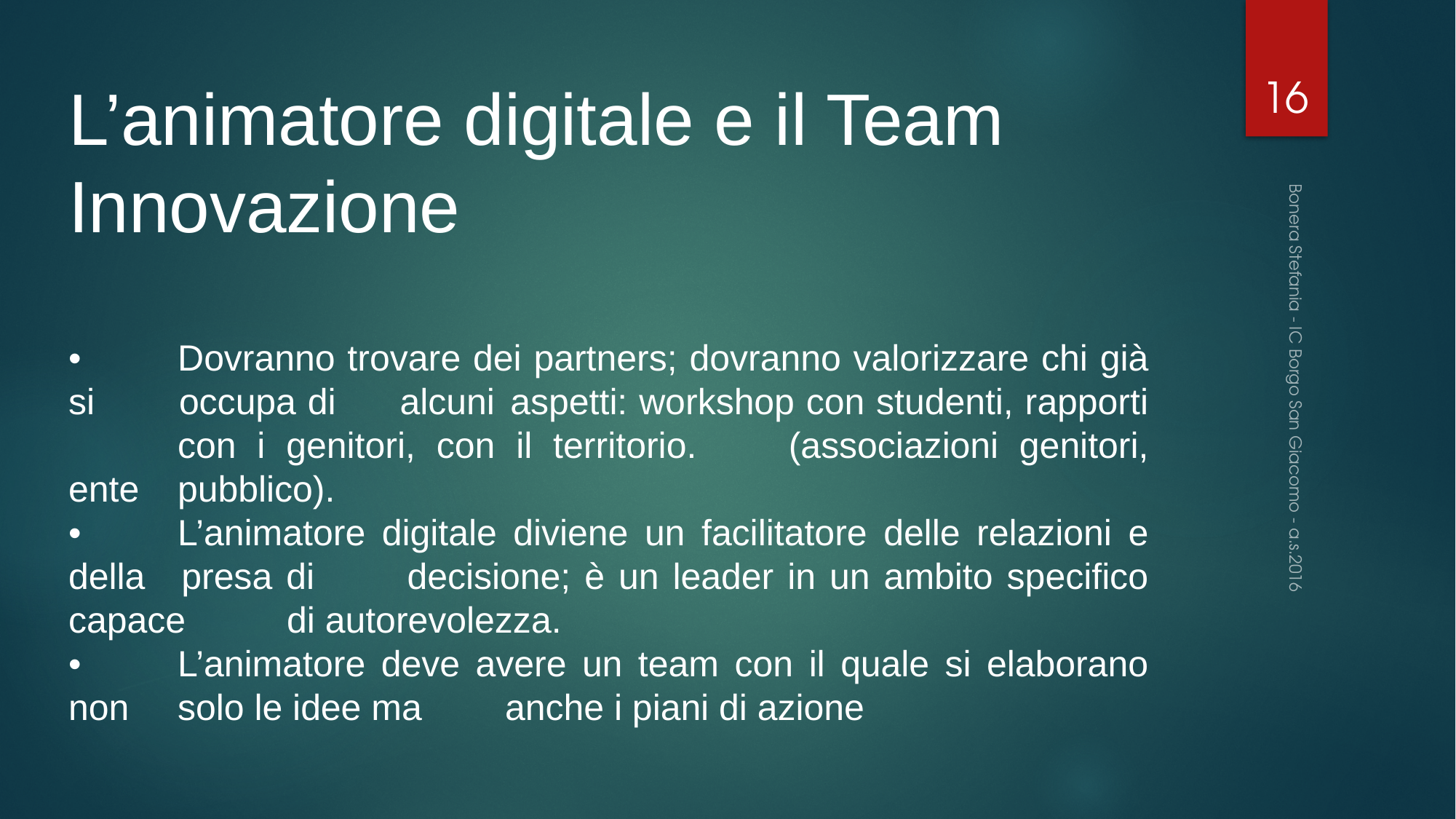

16
L’animatore digitale e il Team Innovazione

•	Dovranno trovare dei partners; dovranno valorizzare chi già si 	occupa di 	alcuni 	aspetti: workshop con studenti, rapporti 	con i genitori, con il territorio. 	(associazioni genitori, ente 	pubblico).
•	L’animatore digitale diviene un facilitatore delle relazioni e della 	presa di 	decisione; è un leader in un ambito specifico capace 	di autorevolezza.
•	L’animatore deve avere un team con il quale si elaborano non 	solo le idee ma 	anche i piani di azione
Bonera Stefania - IC Borgo San Giacomo - a.s.2016